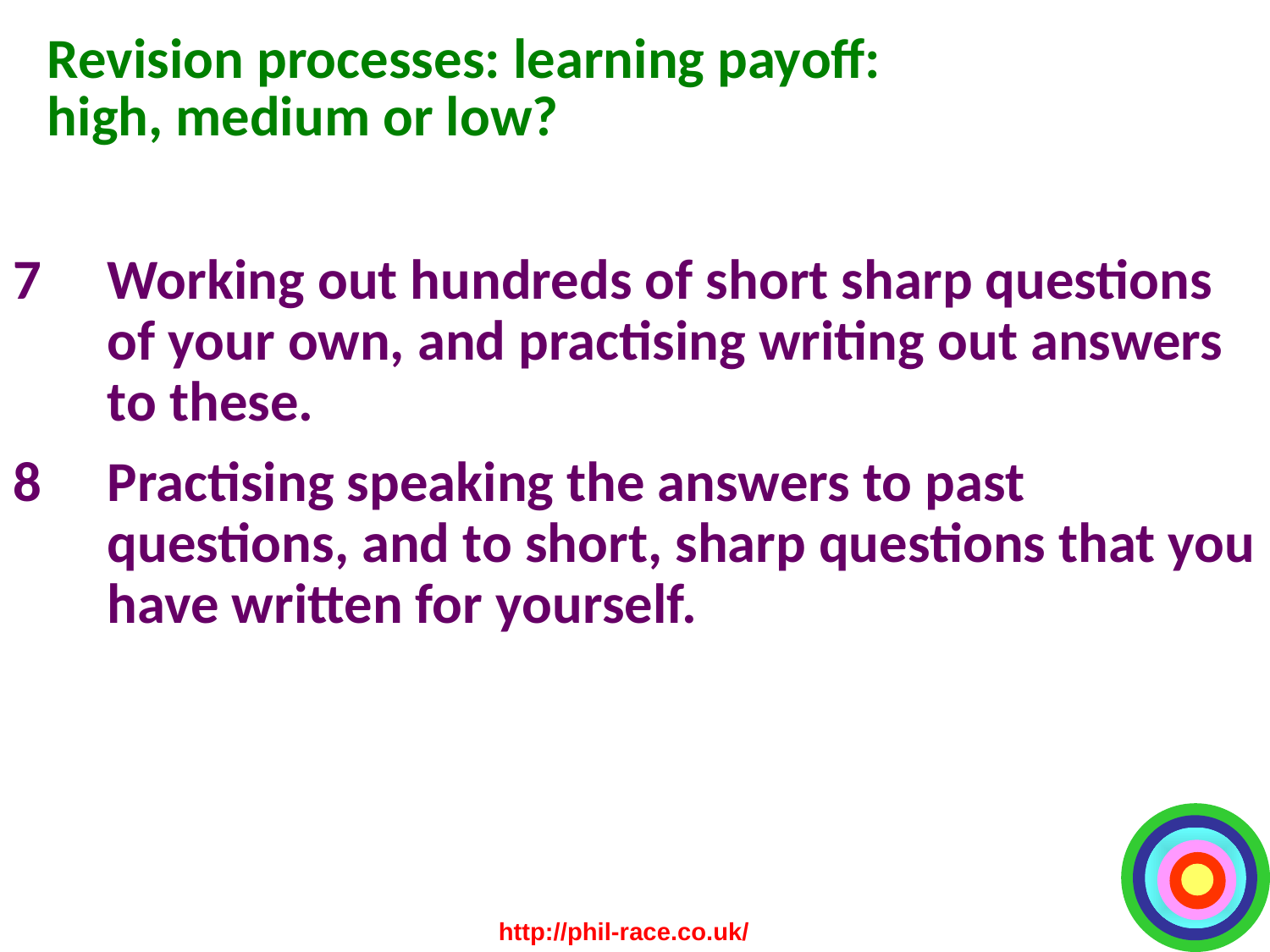

Revision processes: learning payoff:
high, medium or low?
7	Working out hundreds of short sharp questions of your own, and practising writing out answers to these.
8	Practising speaking the answers to past questions, and to short, sharp questions that you have written for yourself.